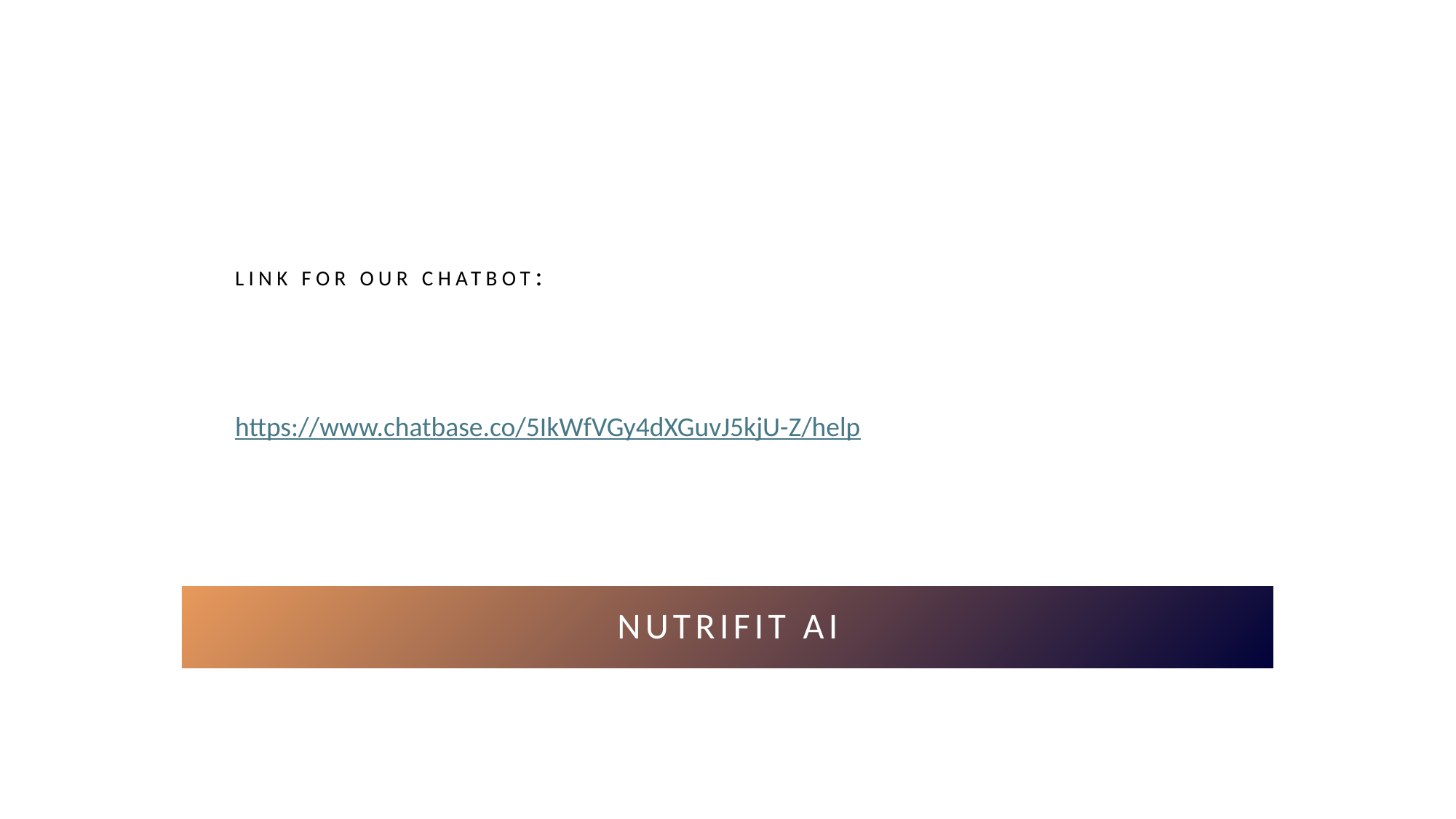

#
Link for our chatbot:
https://www.chatbase.co/5IkWfVGy4dXGuvJ5kjU-Z/help
Nutrifit ai